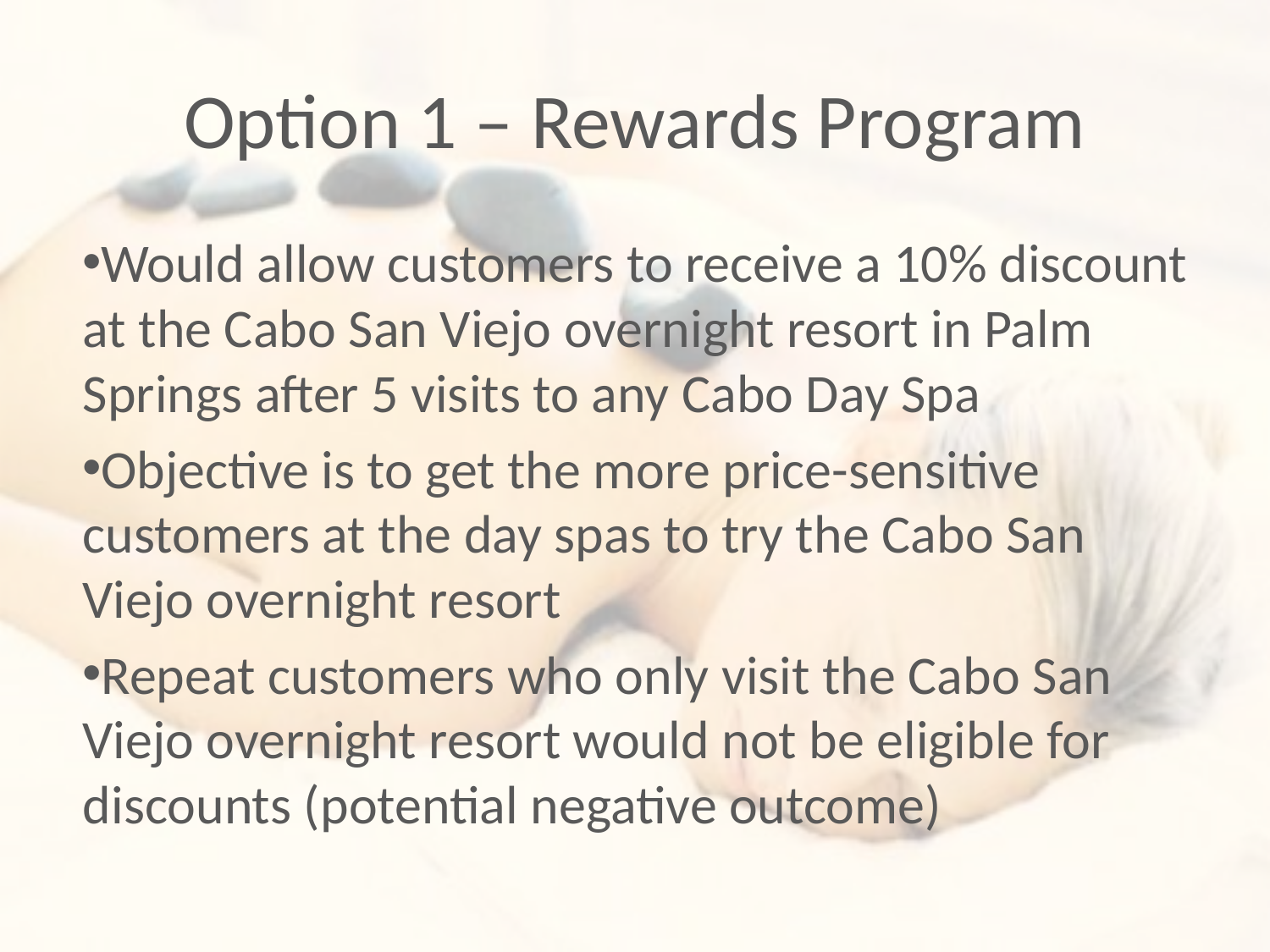

# Option 1 – Rewards Program
Would allow customers to receive a 10% discount at the Cabo San Viejo overnight resort in Palm Springs after 5 visits to any Cabo Day Spa
Objective is to get the more price-sensitive customers at the day spas to try the Cabo San Viejo overnight resort
Repeat customers who only visit the Cabo San Viejo overnight resort would not be eligible for discounts (potential negative outcome)